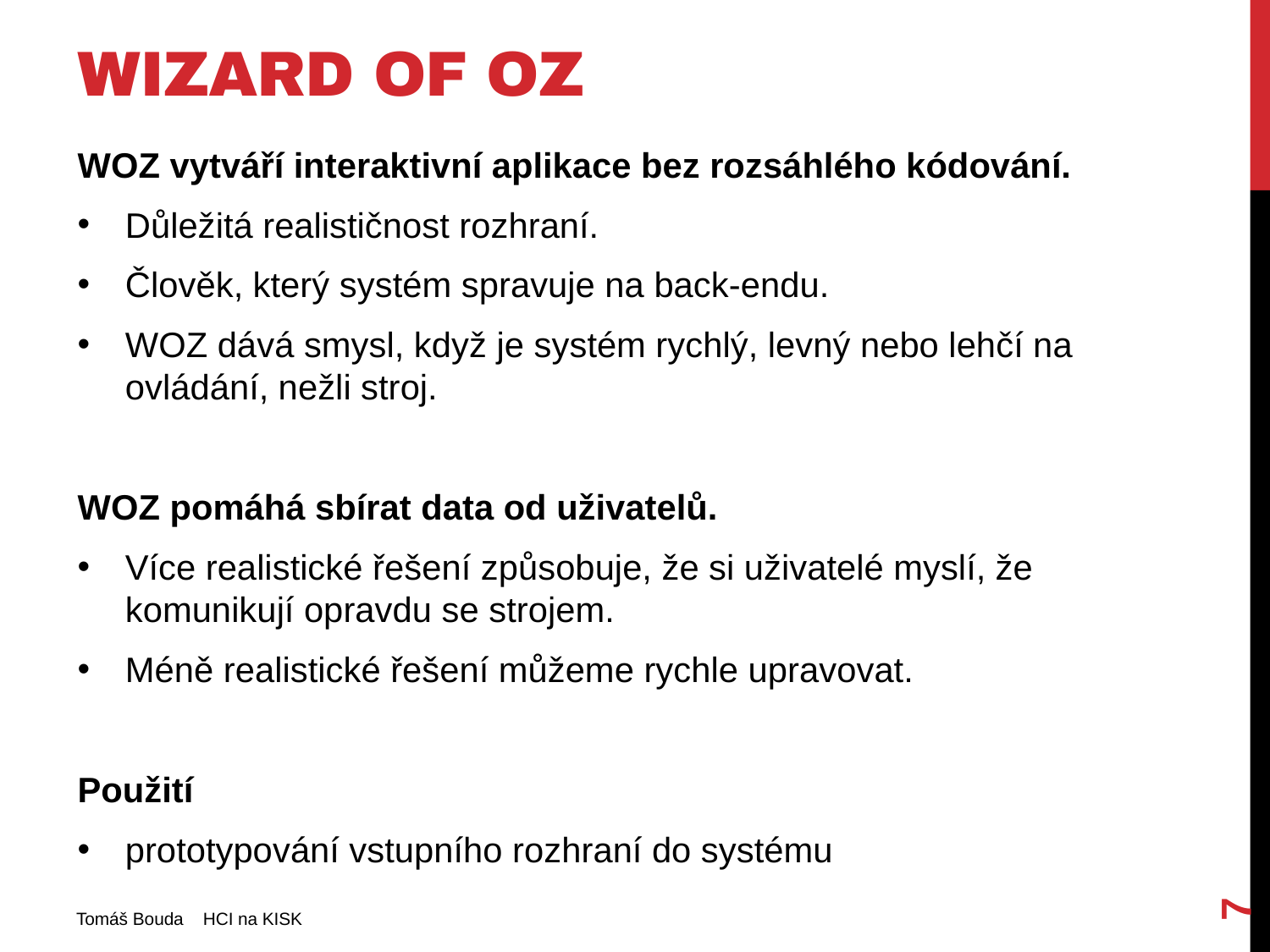

# Wizard of Oz
WOZ vytváří interaktivní aplikace bez rozsáhlého kódování.
Důležitá realističnost rozhraní.
Člověk, který systém spravuje na back-endu.
WOZ dává smysl, když je systém rychlý, levný nebo lehčí na ovládání, nežli stroj.

WOZ pomáhá sbírat data od uživatelů.
Více realistické řešení způsobuje, že si uživatelé myslí, že komunikují opravdu se strojem.
Méně realistické řešení můžeme rychle upravovat.

Použití
prototypování vstupního rozhraní do systému

7
Tomáš Bouda    HCI na KISK